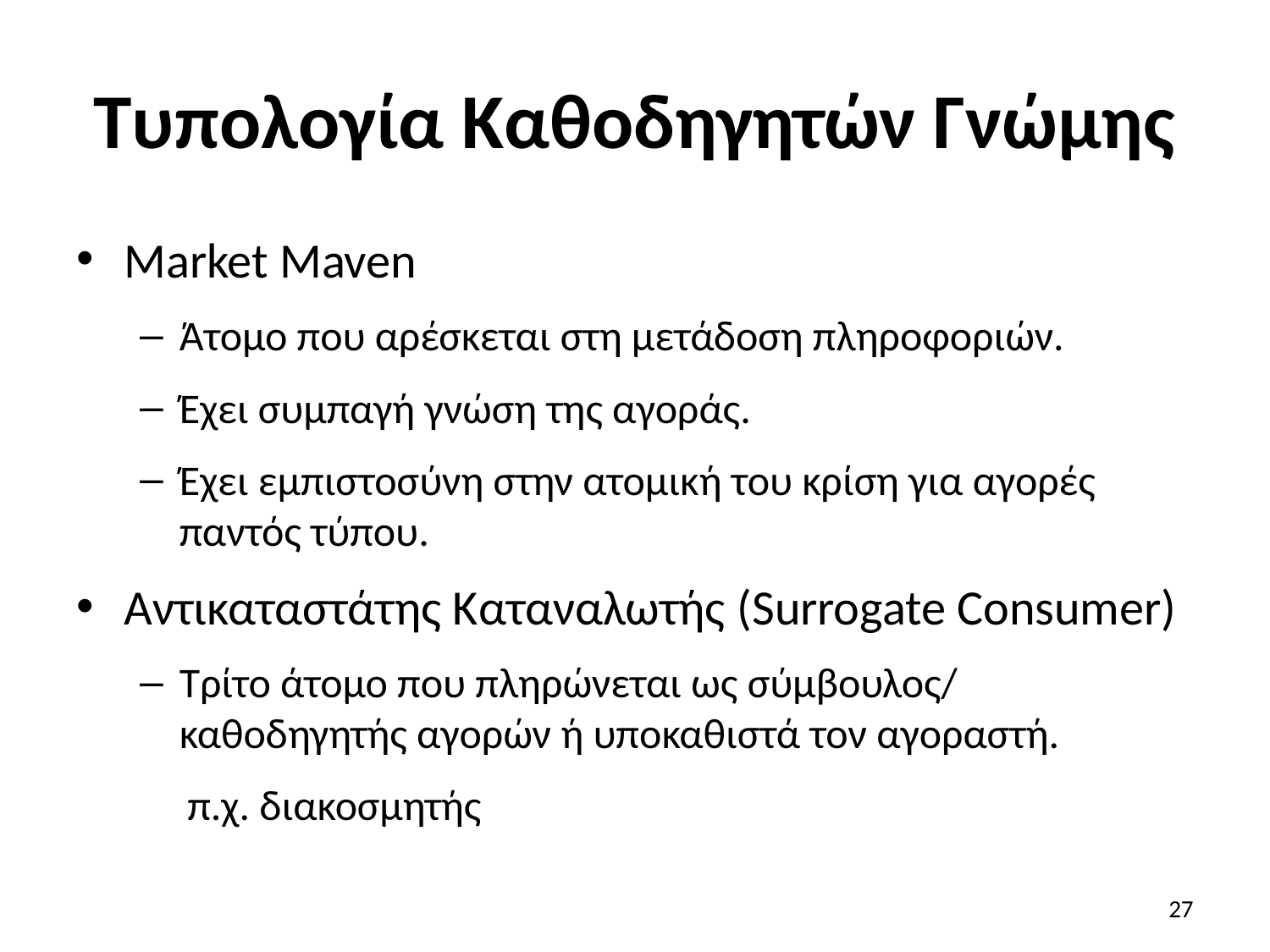

# Τυπολογία Καθοδηγητών Γνώμης
Market Maven
Άτομο που αρέσκεται στη μετάδοση πληροφοριών.
Έχει συμπαγή γνώση της αγοράς.
Έχει εμπιστοσύνη στην ατομική του κρίση για αγορές παντός τύπου.
Αντικαταστάτης Καταναλωτής (Surrogate Consumer)
Τρίτο άτομο που πληρώνεται ως σύμβουλος/ καθοδηγητής αγορών ή υποκαθιστά τον αγοραστή.
     π.χ. διακοσμητής

27